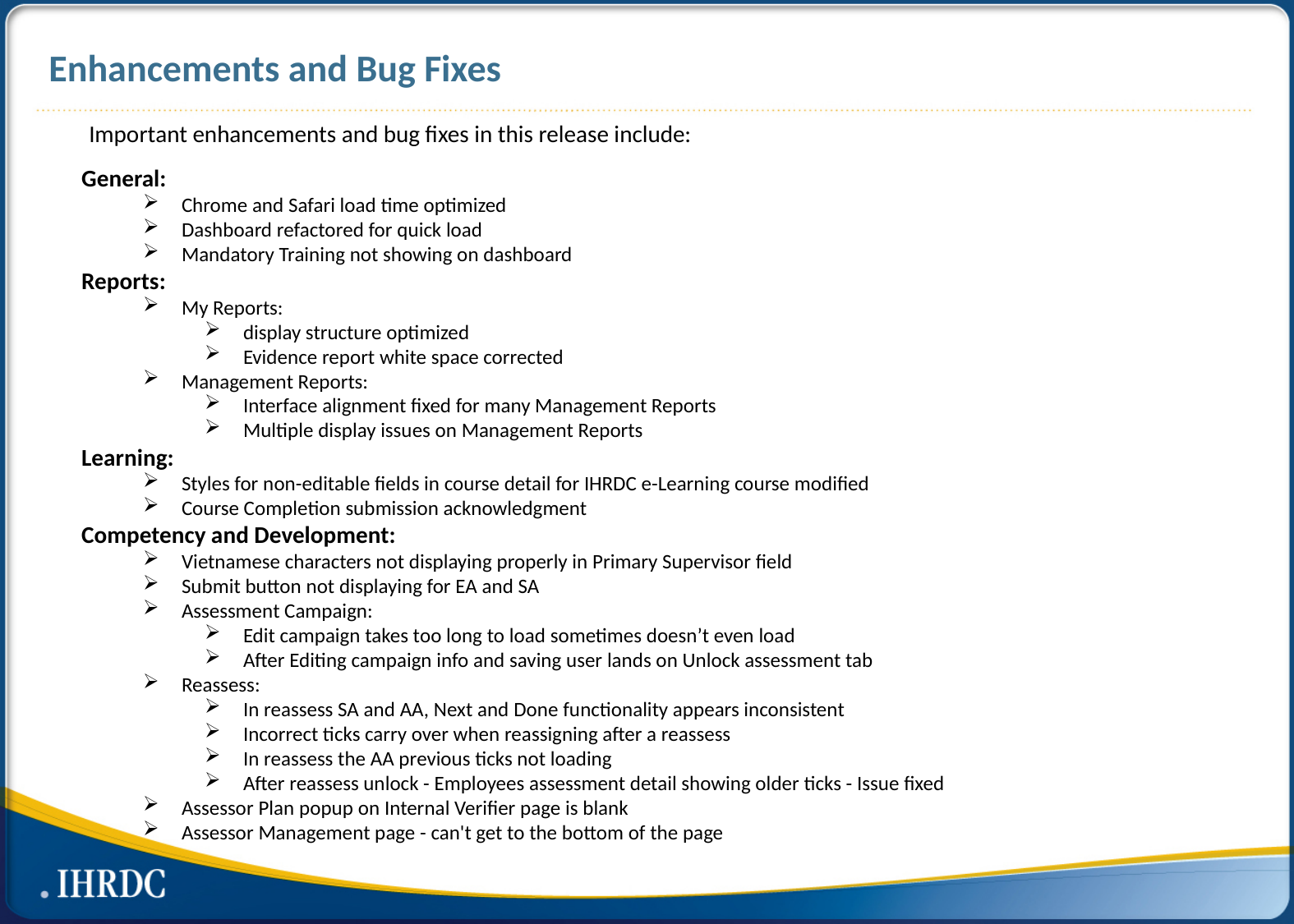

# Enhancements and Bug Fixes
Important enhancements and bug fixes in this release include:
General:
Chrome and Safari load time optimized
Dashboard refactored for quick load
Mandatory Training not showing on dashboard
Reports:
My Reports:
display structure optimized
Evidence report white space corrected
Management Reports:
Interface alignment fixed for many Management Reports
Multiple display issues on Management Reports
Learning:
Styles for non-editable fields in course detail for IHRDC e-Learning course modified
Course Completion submission acknowledgment
Competency and Development:
Vietnamese characters not displaying properly in Primary Supervisor field
Submit button not displaying for EA and SA
Assessment Campaign:
Edit campaign takes too long to load sometimes doesn’t even load
After Editing campaign info and saving user lands on Unlock assessment tab
Reassess:
In reassess SA and AA, Next and Done functionality appears inconsistent
Incorrect ticks carry over when reassigning after a reassess
In reassess the AA previous ticks not loading
After reassess unlock - Employees assessment detail showing older ticks - Issue fixed
Assessor Plan popup on Internal Verifier page is blank
Assessor Management page - can't get to the bottom of the page